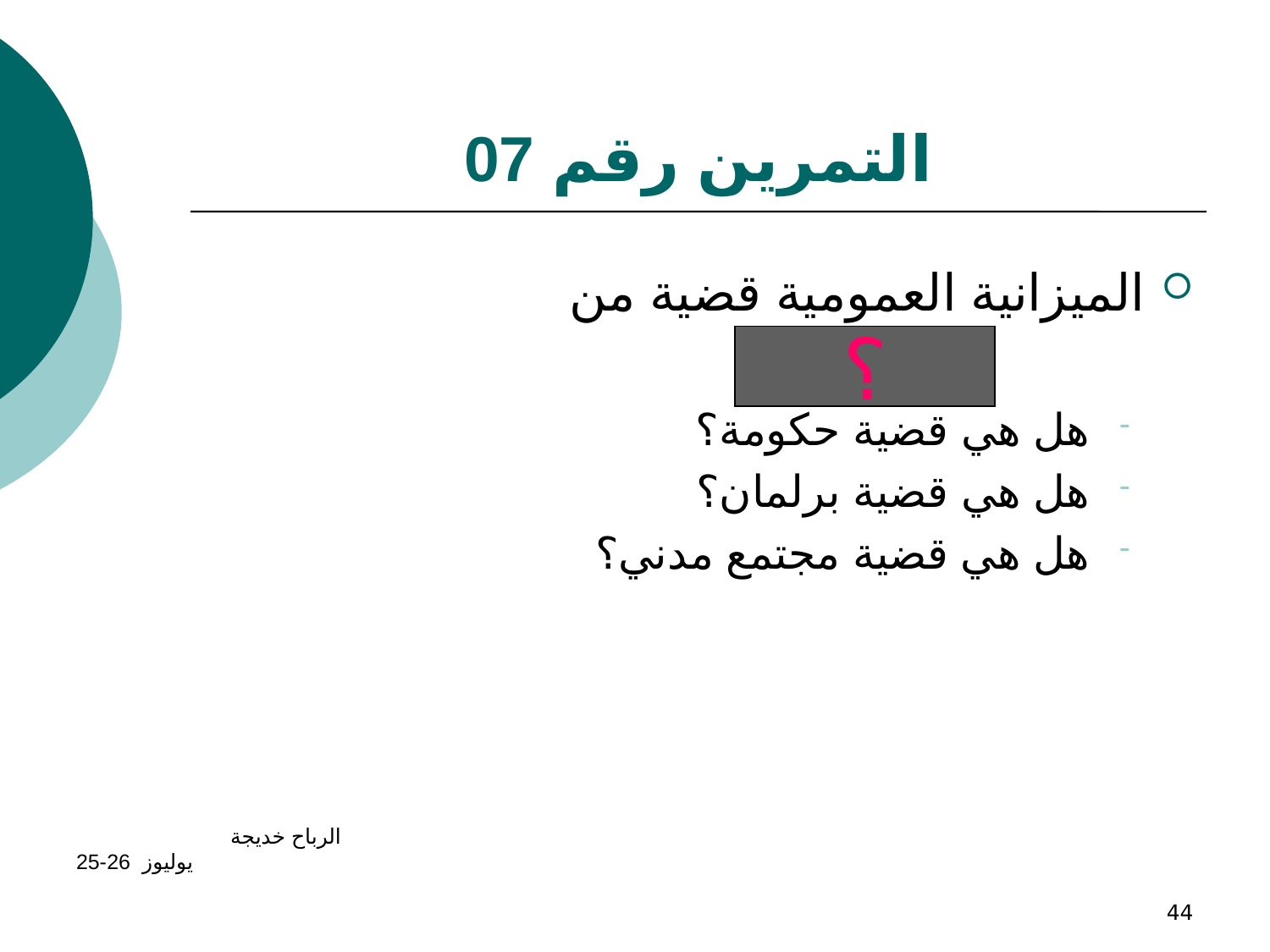

# التمرين رقم 07
الميزانية العمومية قضية من

هل هي قضية حكومة؟
هل هي قضية برلمان؟
هل هي قضية مجتمع مدني؟
؟
الرباح خديجة                                             يوليوز  26-25
44